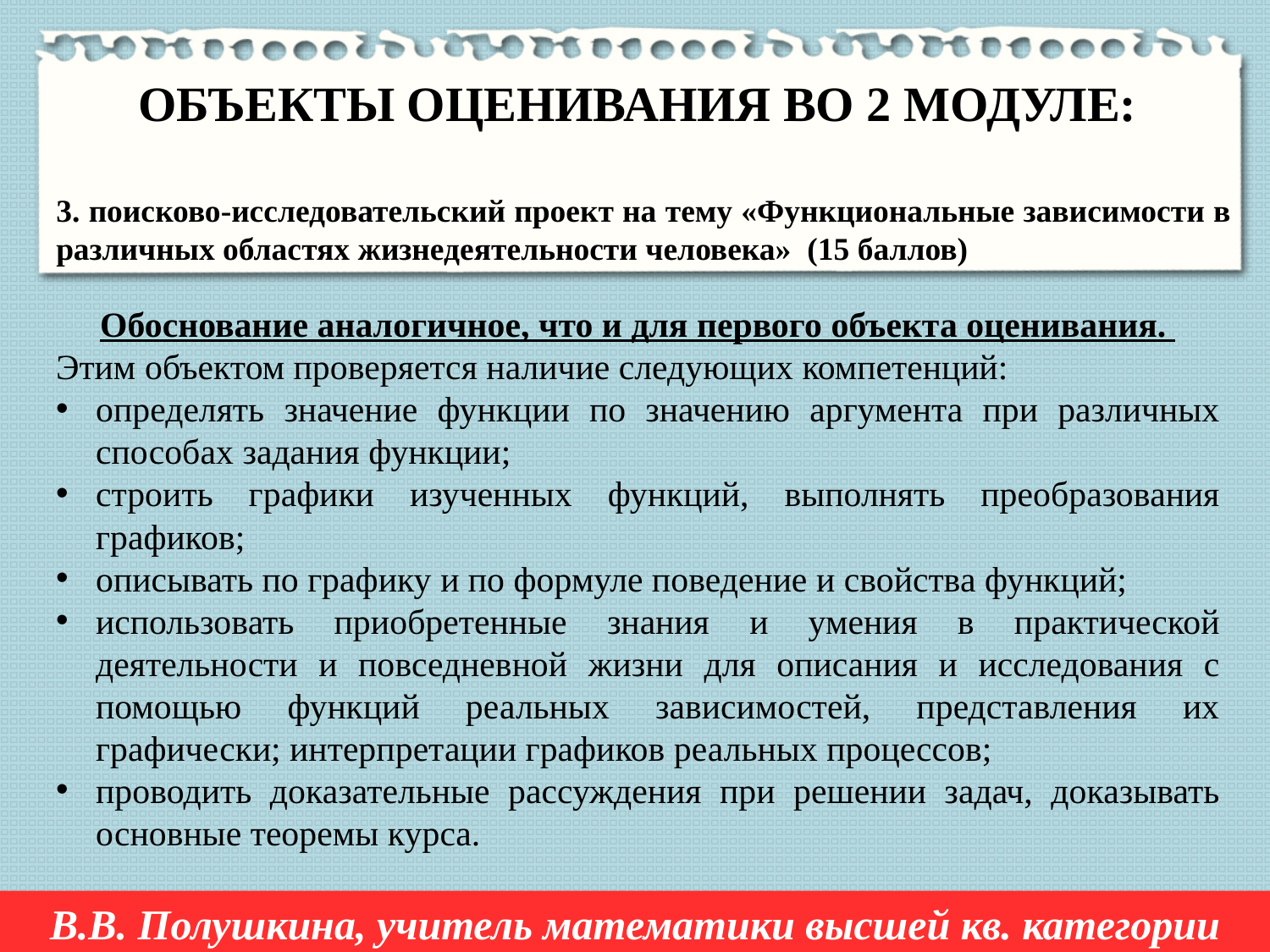

ОБЪЕКТЫ ОЦЕНИВАНИЯ ВО 2 МОДУЛЕ:

3. поисково-исследовательский проект на тему «Функциональные зависимости в различных областях жизнедеятельности человека»  (15 баллов)

Обоснование аналогичное, что и для первого объекта оценивания.
Этим объектом проверяется наличие следующих компетенций:
определять значение функции по значению аргумента при различных способах задания функции;
строить графики изученных функций, выполнять преобразования графиков;
описывать по графику и по формуле поведение и свойства функций;
использовать приобретенные знания и умения в практической деятельности и повседневной жизни для описания и исследования с помощью функций реальных зависимостей, представления их графически; интерпретации графиков реальных процессов;
проводить доказательные рассуждения при решении задач, доказывать основные теоремы курса.
В.В. Полушкина, учитель математики высшей кв. категории